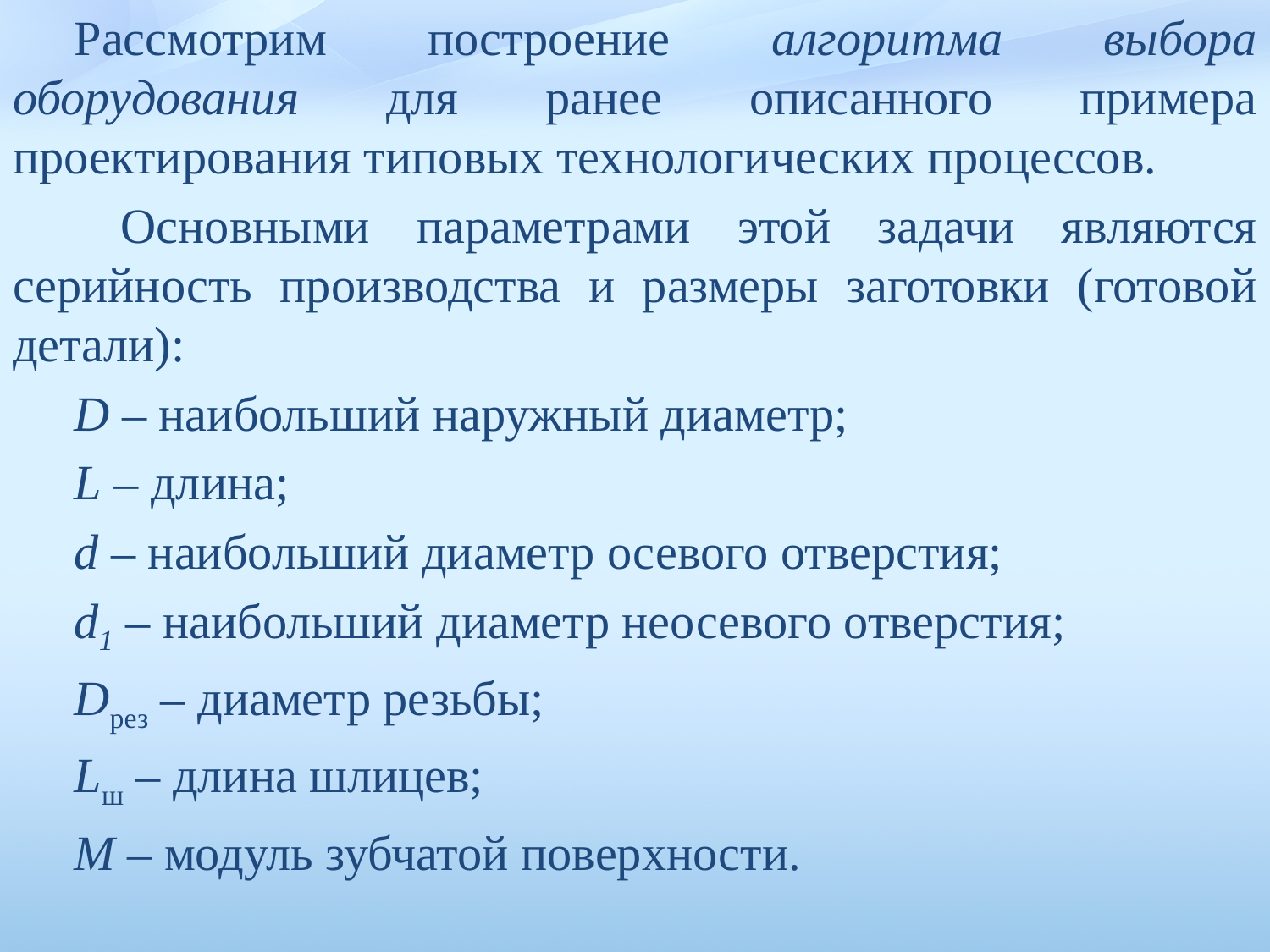

Рассмотрим построение алгоритма выбора оборудования для ранее описанного примера проектирования типовых технологических процессов.
 Основными параметрами этой задачи являются серийность производства и размеры заготовки (готовой детали):
D – наи­больший наружный диаметр;
L – длина;
d – наибольший диаметр осевого отверстия;
d1 – наибольший диаметр неосевого отверстия;
Dрез – диаметр резьбы;
Lш – длина шлицев;
M – модуль зубчатой поверхности.